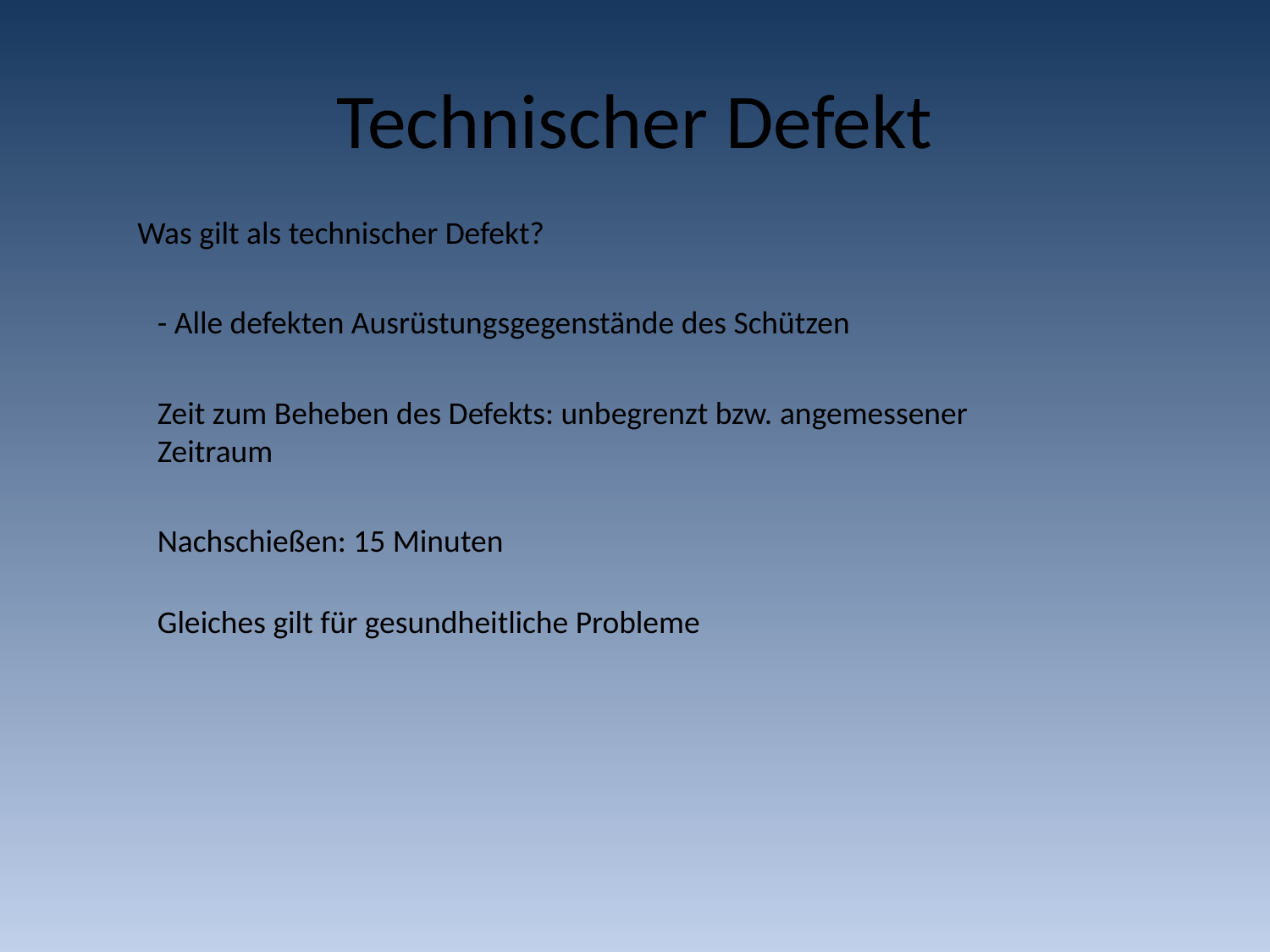

# Technischer Defekt
Was gilt als technischer Defekt?
- Alle defekten Ausrüstungsgegenstände des Schützen
Zeit zum Beheben des Defekts: unbegrenzt bzw. angemessener Zeitraum

Nachschießen: 15 Minuten
Gleiches gilt für gesundheitliche Probleme